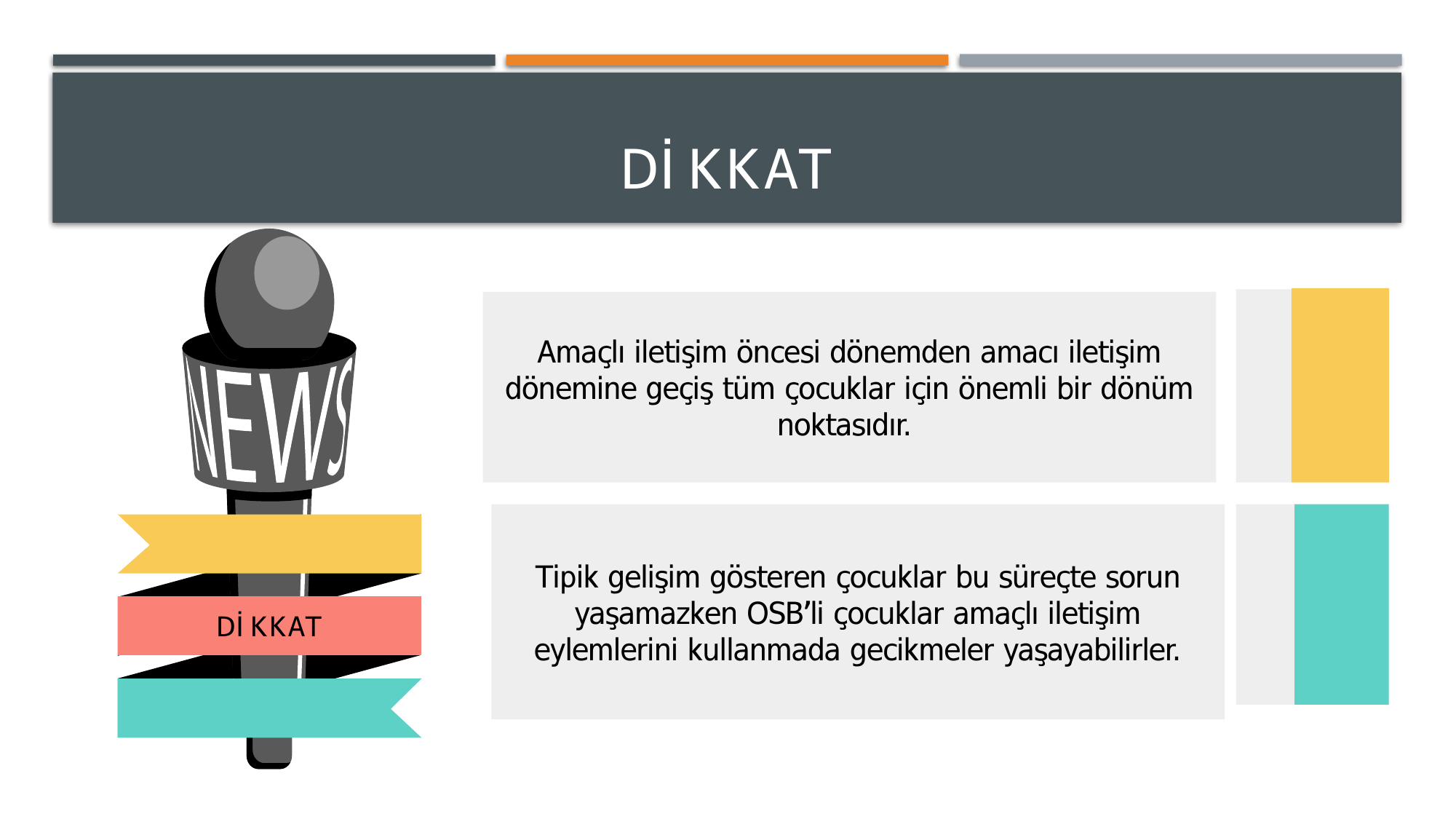

# DİKKAT

DİKKAT

Amaçlı iletişim öncesi dönemden amacı iletişim dönemine geçiş tüm çocuklar için önemli bir dönüm noktasıdır.

Tipik gelişim gösteren çocuklar bu süreçte sorun yaşamazken OSB’li çocuklar amaçlı iletişim eylemlerini kullanmada gecikmeler yaşayabilirler.